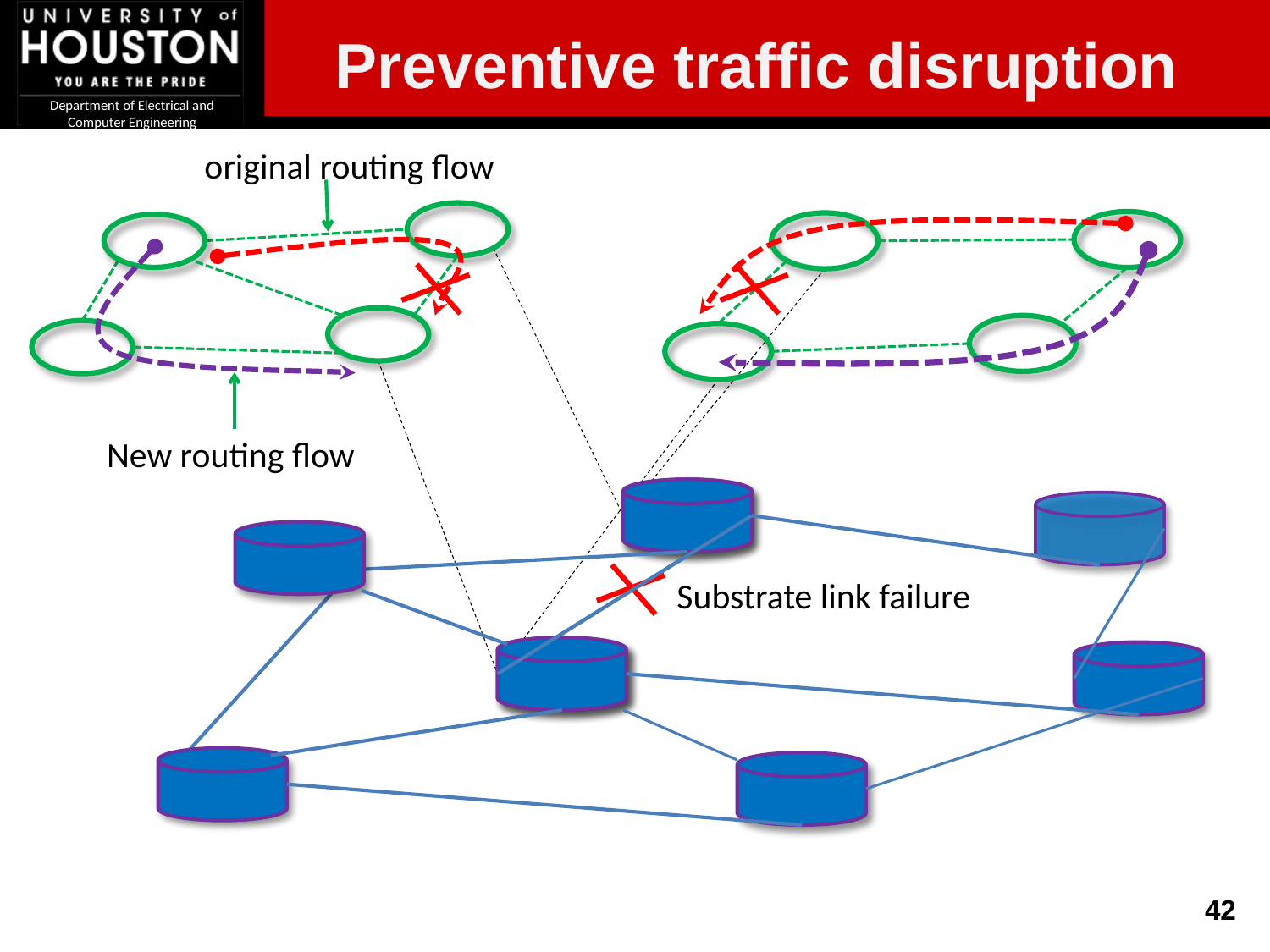

Preventive traffic disruption
original routing flow

New routing flow

Substrate link failure